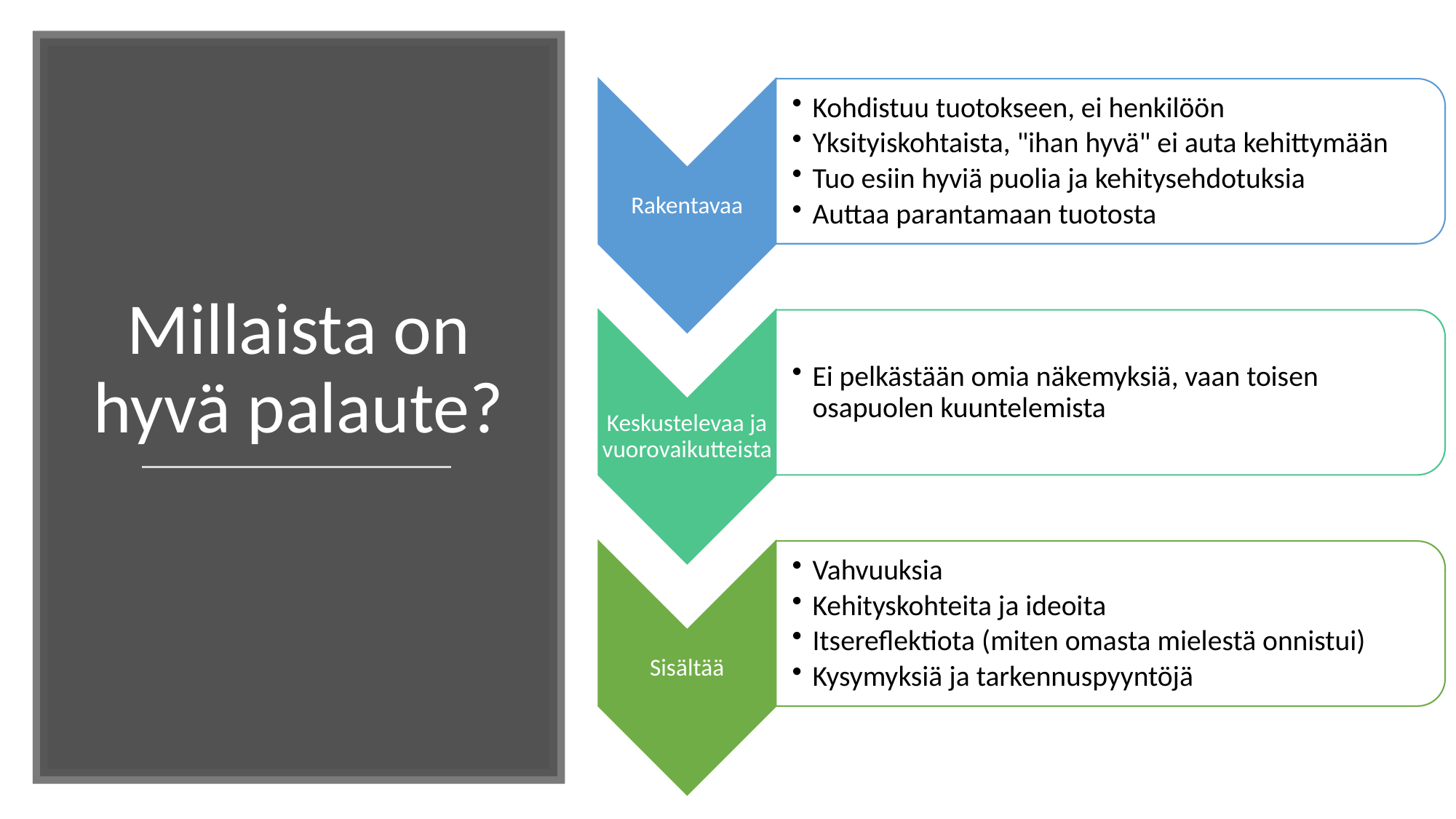

Rakentavaa
Kohdistuu tuotokseen, ei henkilöön
Yksityiskohtaista, "ihan hyvä" ei auta kehittymään
Tuo esiin hyviä puolia ja kehitysehdotuksia
Auttaa parantamaan tuotosta
Keskustelevaa ja vuorovaikutteista
Ei pelkästään omia näkemyksiä, vaan toisen osapuolen kuuntelemista
Sisältää
Vahvuuksia
Kehityskohteita ja ideoita
Itsereflektiota (miten omasta mielestä onnistui)
Kysymyksiä ja tarkennuspyyntöjä
# Millaista on hyvä palaute?